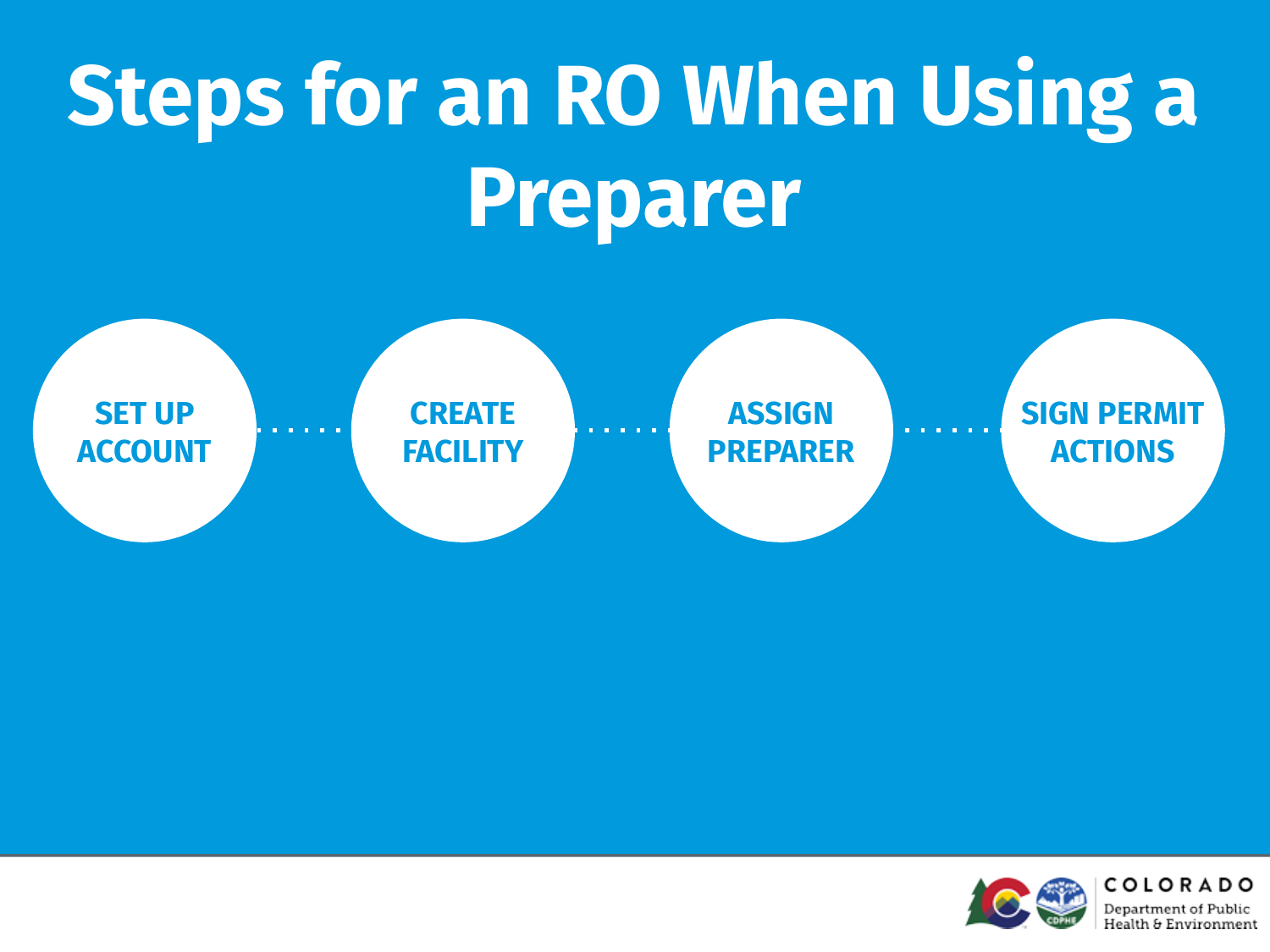

Steps for an RO When Using a Preparer
SET UP ACCOUNT

CREATE FACILITY

ASSIGN PREPARER

SIGN PERMIT ACTIONS